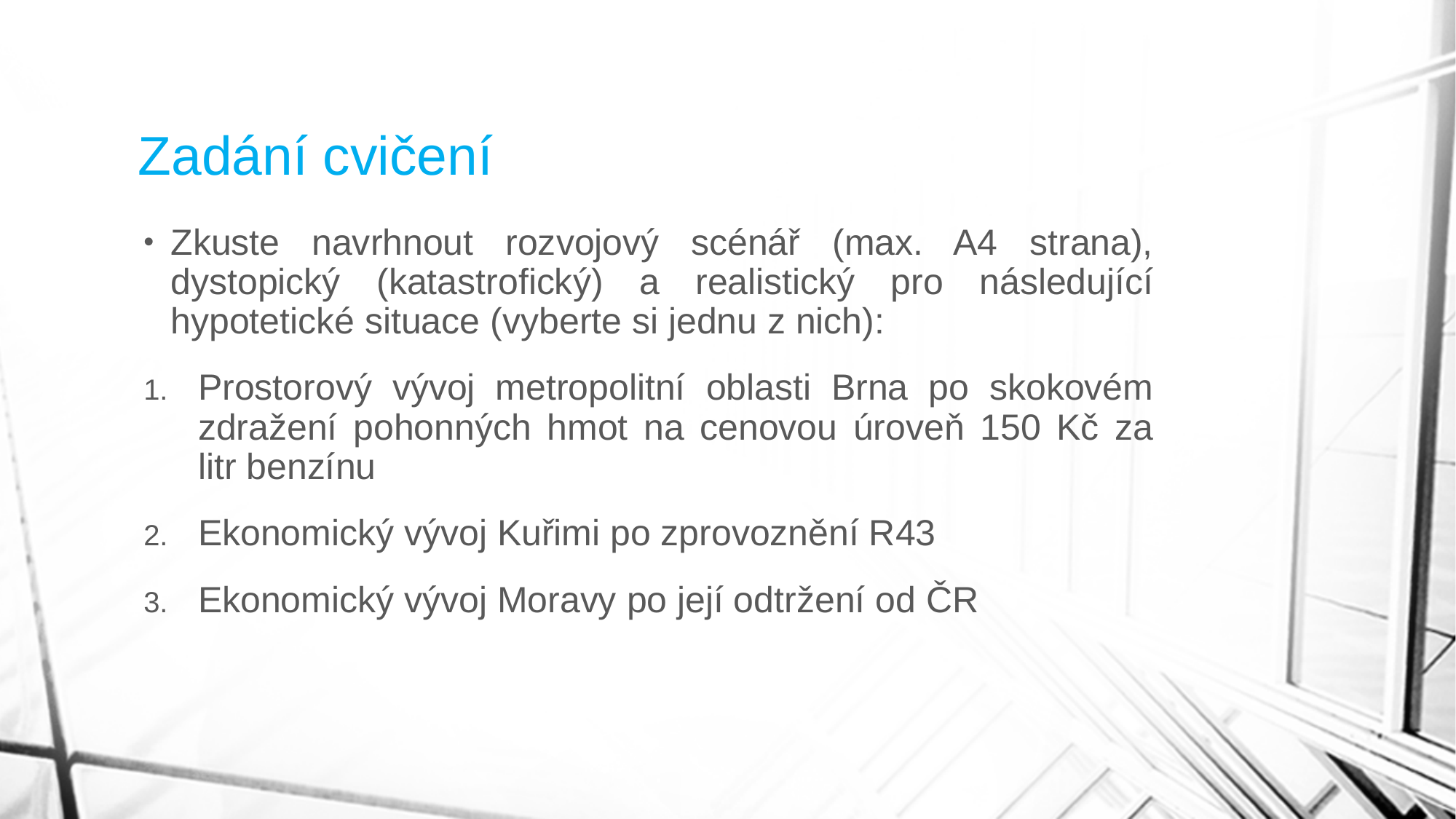

# Zadání cvičení
Zkuste navrhnout rozvojový scénář (max. A4 strana), dystopický (katastrofický) a realistický pro následující hypotetické situace (vyberte si jednu z nich):
Prostorový vývoj metropolitní oblasti Brna po skokovém zdražení pohonných hmot na cenovou úroveň 150 Kč za litr benzínu
Ekonomický vývoj Kuřimi po zprovoznění R43
Ekonomický vývoj Moravy po její odtržení od ČR